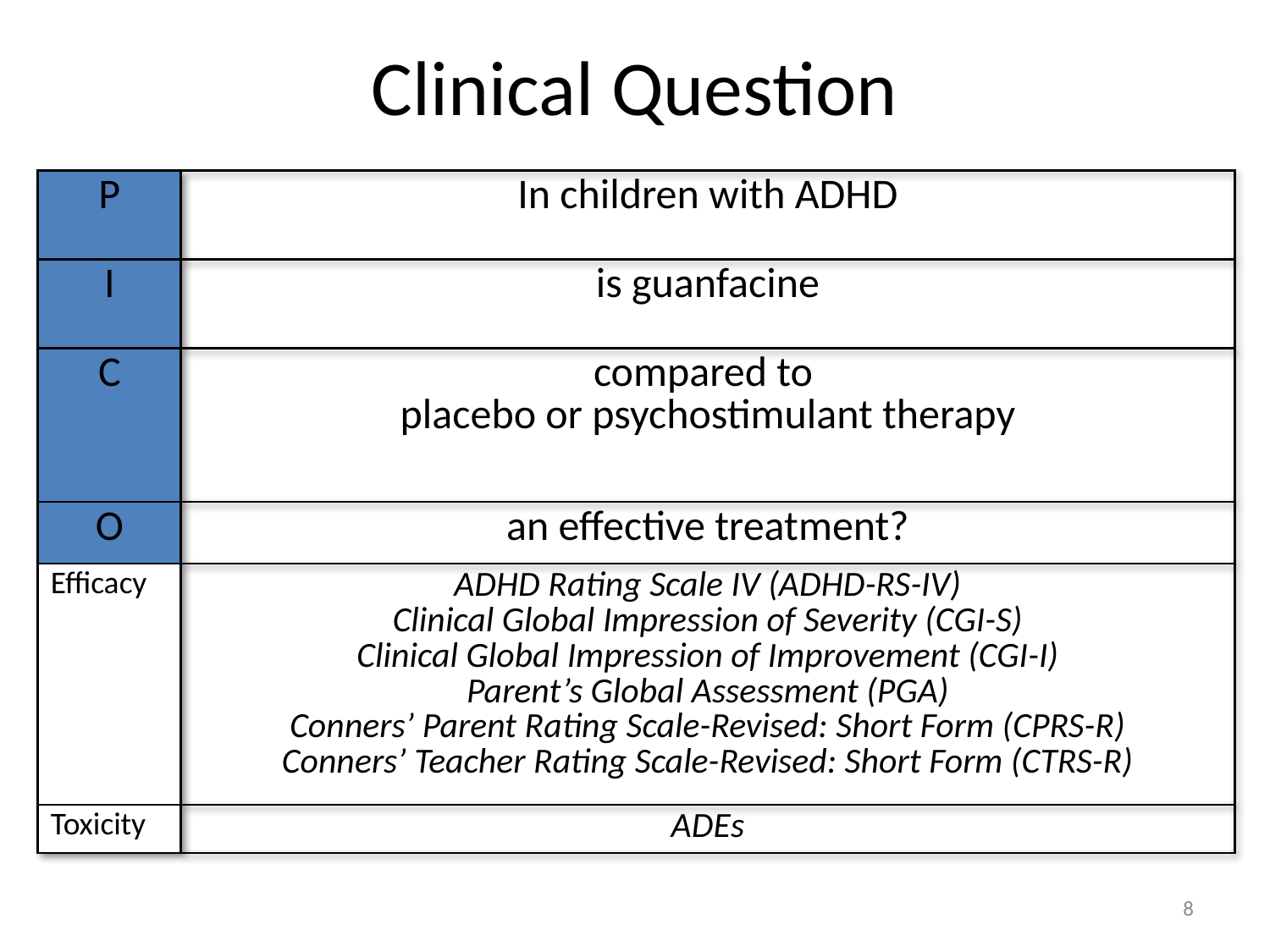

# Clinical Question
| P | In children with ADHD |
| --- | --- |
| I | is guanfacine |
| C | compared to placebo or psychostimulant therapy |
| O | an effective treatment? |
| Efficacy | ADHD Rating Scale IV (ADHD-RS-IV) Clinical Global Impression of Severity (CGI-S) Clinical Global Impression of Improvement (CGI-I) Parent’s Global Assessment (PGA) Conners’ Parent Rating Scale-Revised: Short Form (CPRS-R) Conners’ Teacher Rating Scale-Revised: Short Form (CTRS-R) |
| Toxicity | ADEs |
8